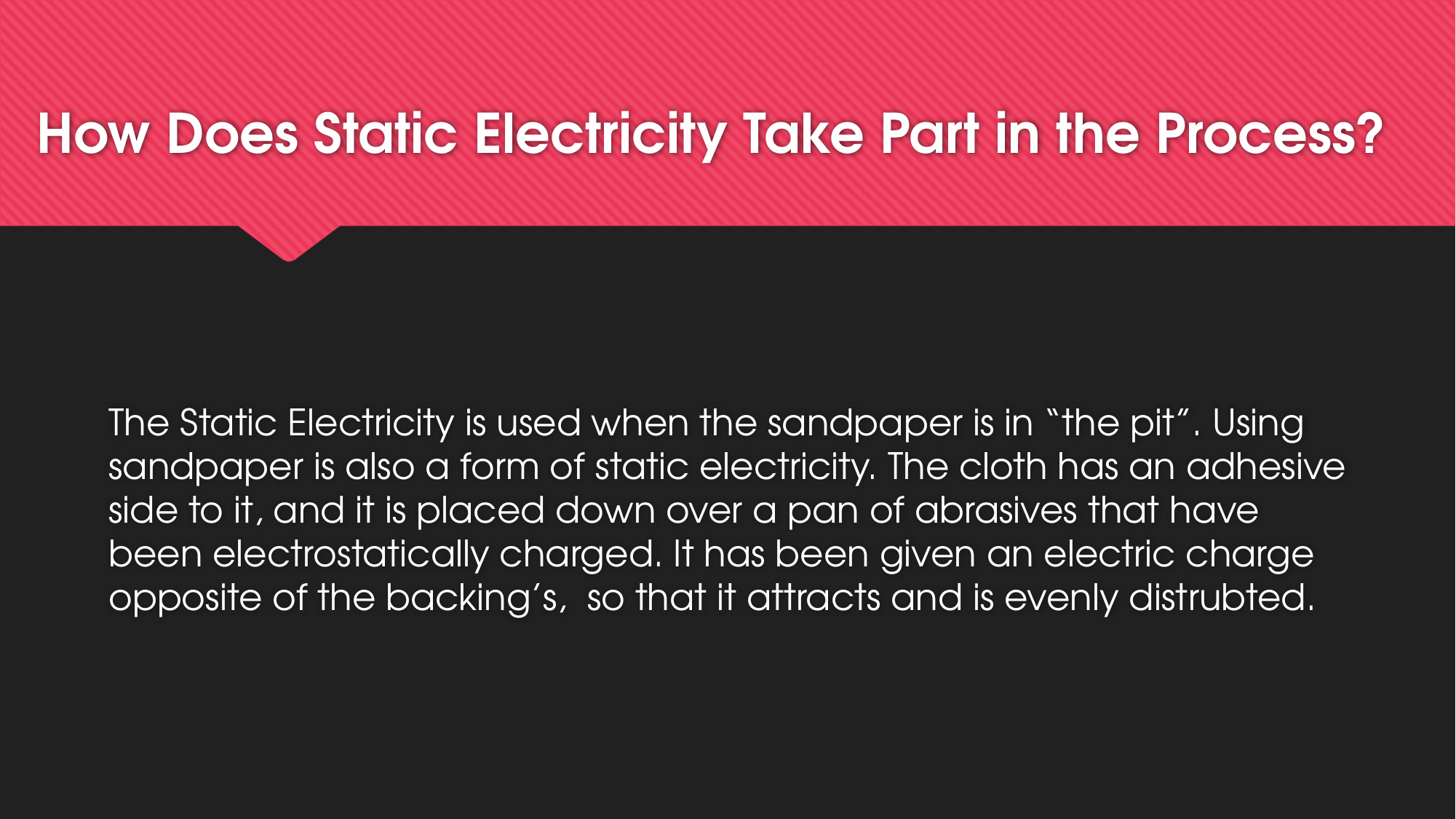

# How Does Static Electricity Take Part in the Process?
The Static Electricity is used when the sandpaper is in “the pit”. Using sandpaper is also a form of static electricity. The cloth has an adhesive side to it, and it is placed down over a pan of abrasives that have been electrostatically charged. It has been given an electric charge opposite of the backing’s,  so that it attracts and is evenly distrubted.